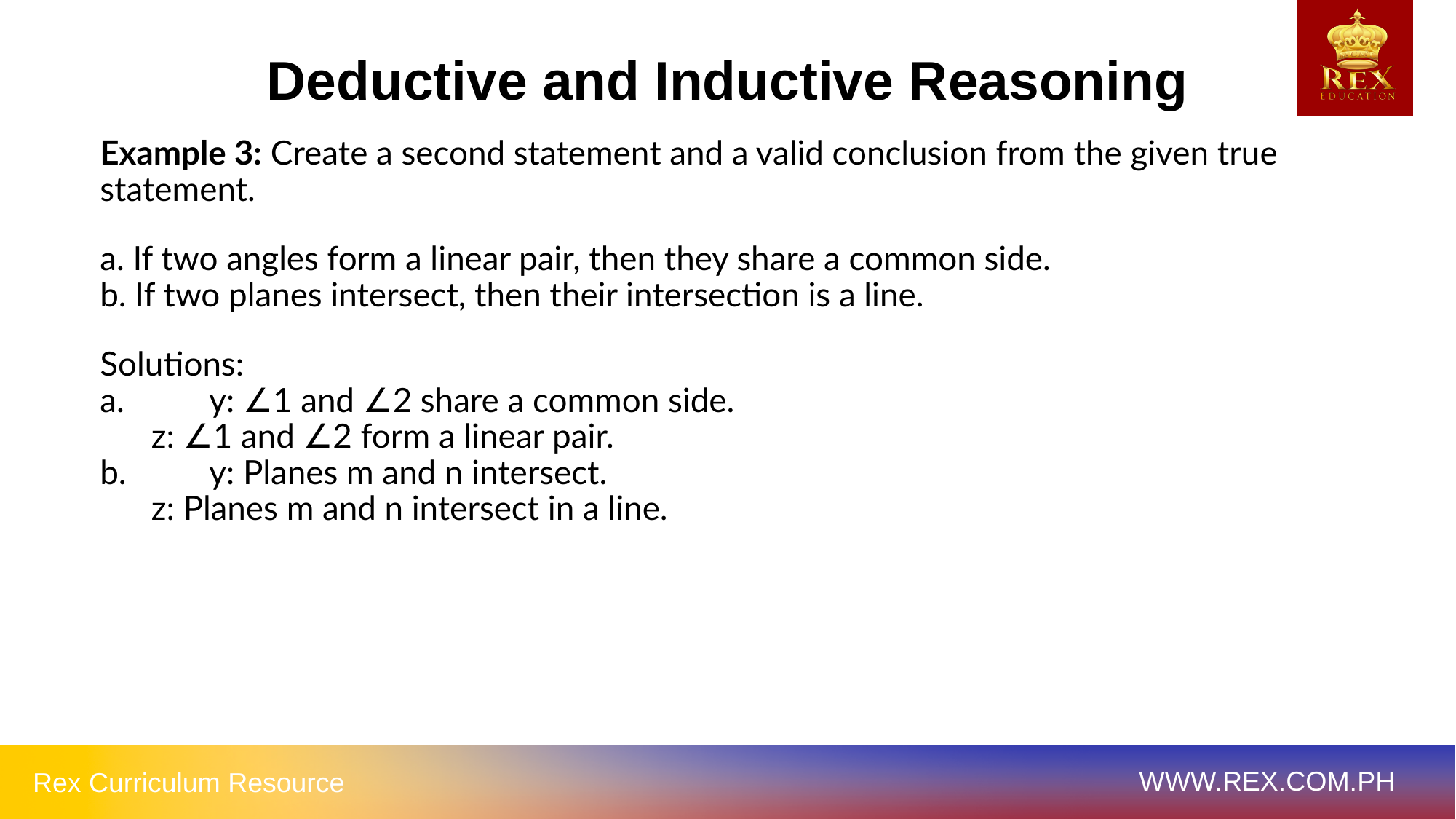

# Deductive and Inductive Reasoning
Example 3: Create a second statement and a valid conclusion from the given true
statement.

a. If two angles form a linear pair, then they share a common side.
b. If two planes intersect, then their intersection is a line.

Solutions:
a. 	y: ∠1 and ∠2 share a common side.
      z: ∠1 and ∠2 form a linear pair.
b. 	y: Planes m and n intersect.
      z: Planes m and n intersect in a line.